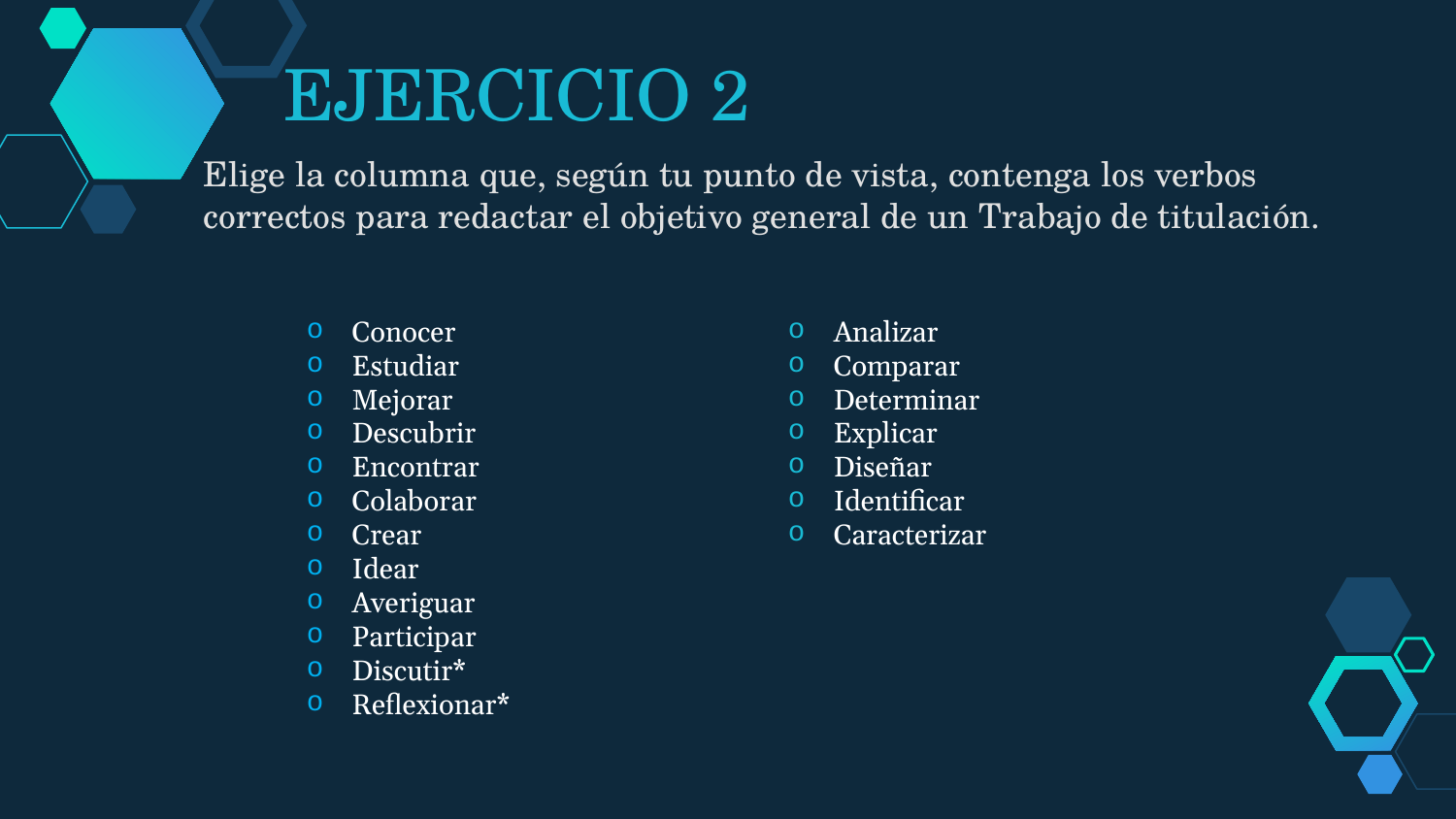

EJERCICIO 2
Elige la columna que, según tu punto de vista, contenga los verbos correctos para redactar el objetivo general de un Trabajo de titulación.
Conocer
Estudiar
Mejorar
Descubrir
Encontrar
Colaborar
Crear
Idear
Averiguar
Participar
Discutir*
Reflexionar*
Analizar
Comparar
Determinar
Explicar
Diseñar
Identificar
Caracterizar